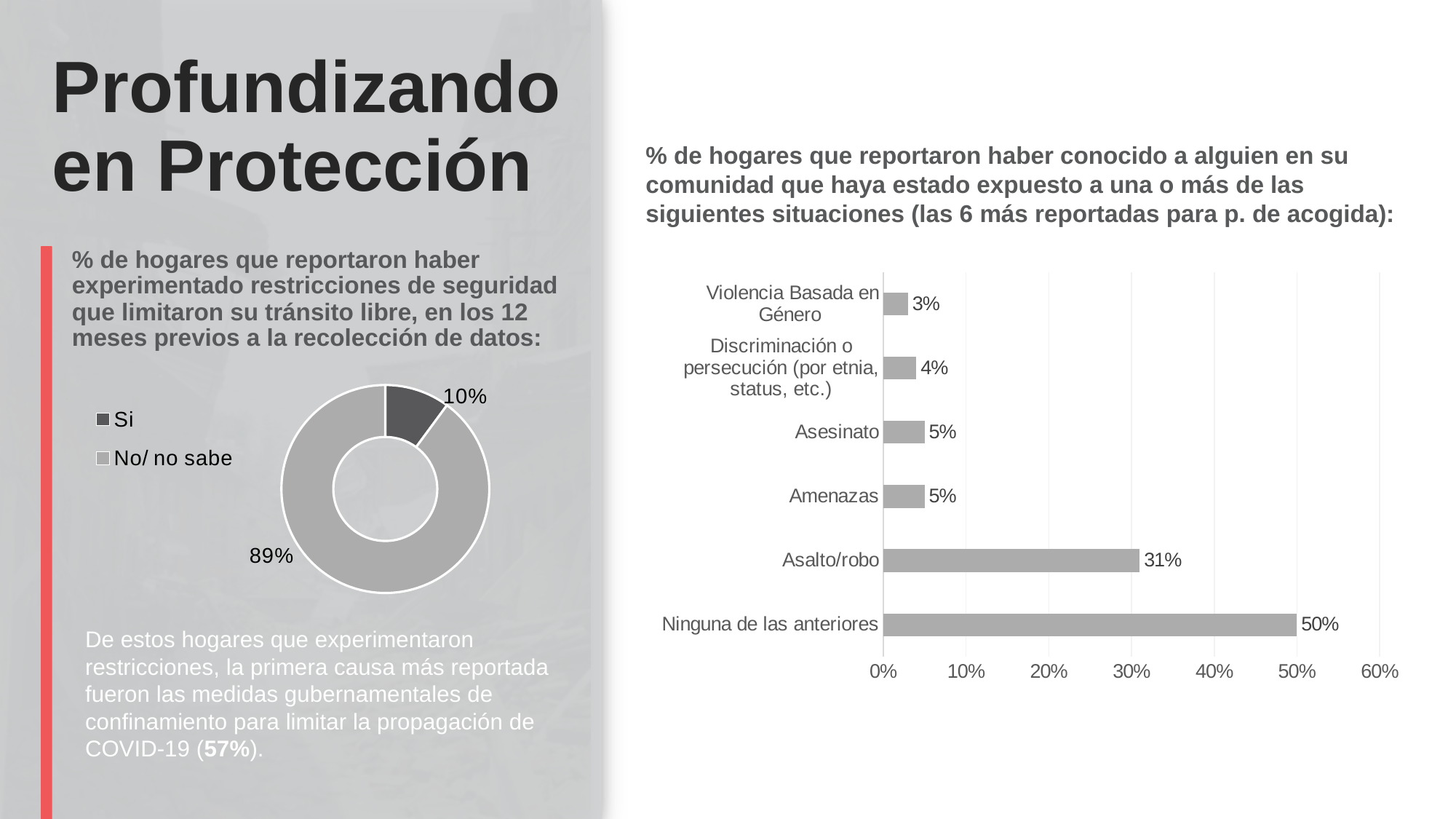

# Profundizando en Protección
% de hogares que reportaron haber conocido a alguien en su comunidad que haya estado expuesto a una o más de las siguientes situaciones (las 6 más reportadas para p. de acogida):
% de hogares que reportaron haber experimentado restricciones de seguridad que limitaron su tránsito libre, en los 12 meses previos a la recolección de datos:

### Chart

| Category |  |
|---|---|
| Ninguna de las anteriores | 50.0 |
| Asalto/robo | 31.0 |
| Amenazas | 5.0 |
| Asesinato | 5.0 |
| Discriminación o persecución (por etnia, status, etc.) | 4.0 |
| Violencia Basada en Género  | 3.0 |

### Chart

| Category |  |
|---|---|
| Si | 10.0 |
| No/ no sabe | 89.0 |
De estos hogares que experimentaron restricciones, la primera causa más reportada fueron las medidas gubernamentales de confinamiento para limitar la propagación de COVID-19 (57%).